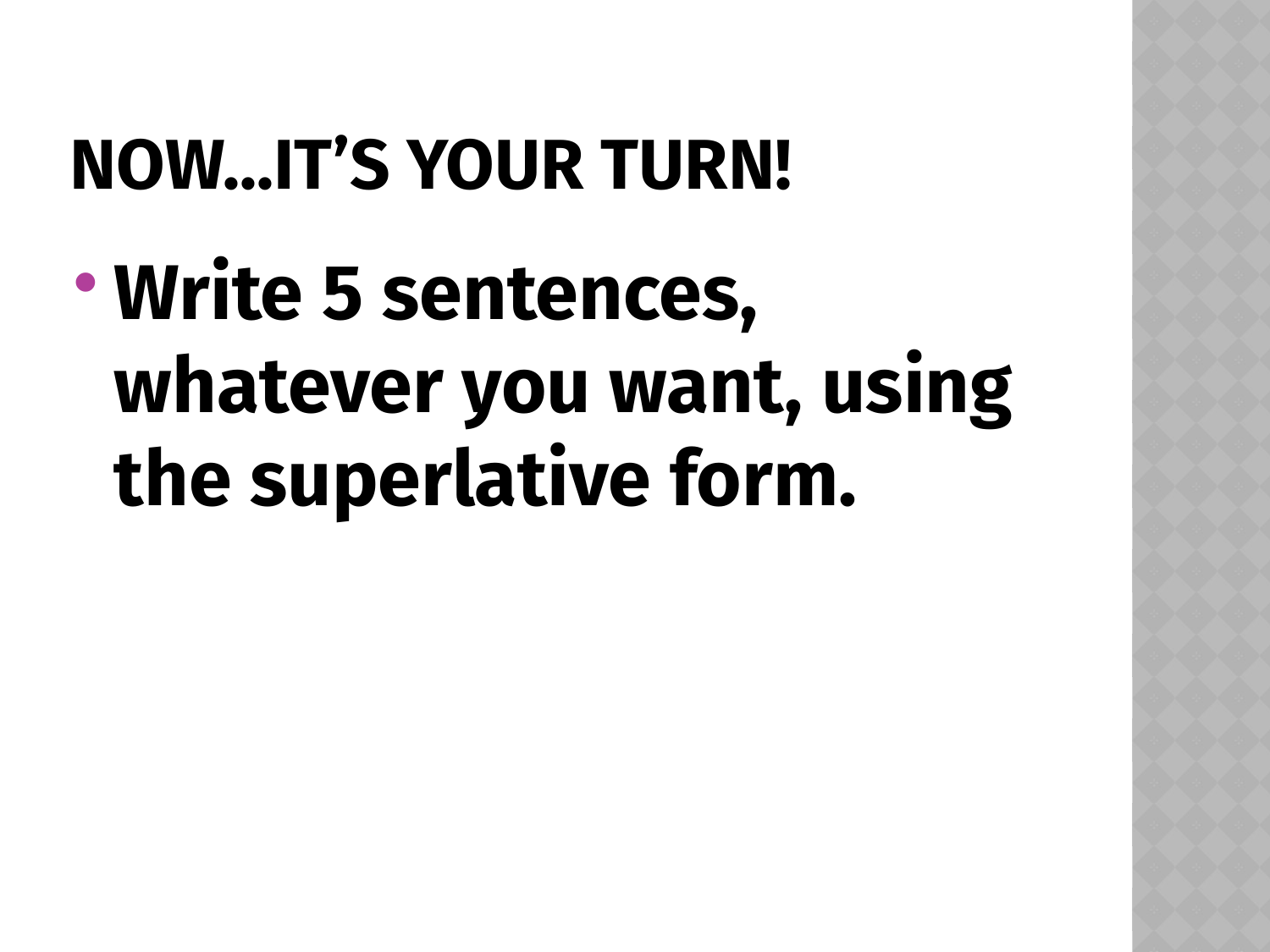

# Now...it’s your turn!
Write 5 sentences, whatever you want, using the superlative form.